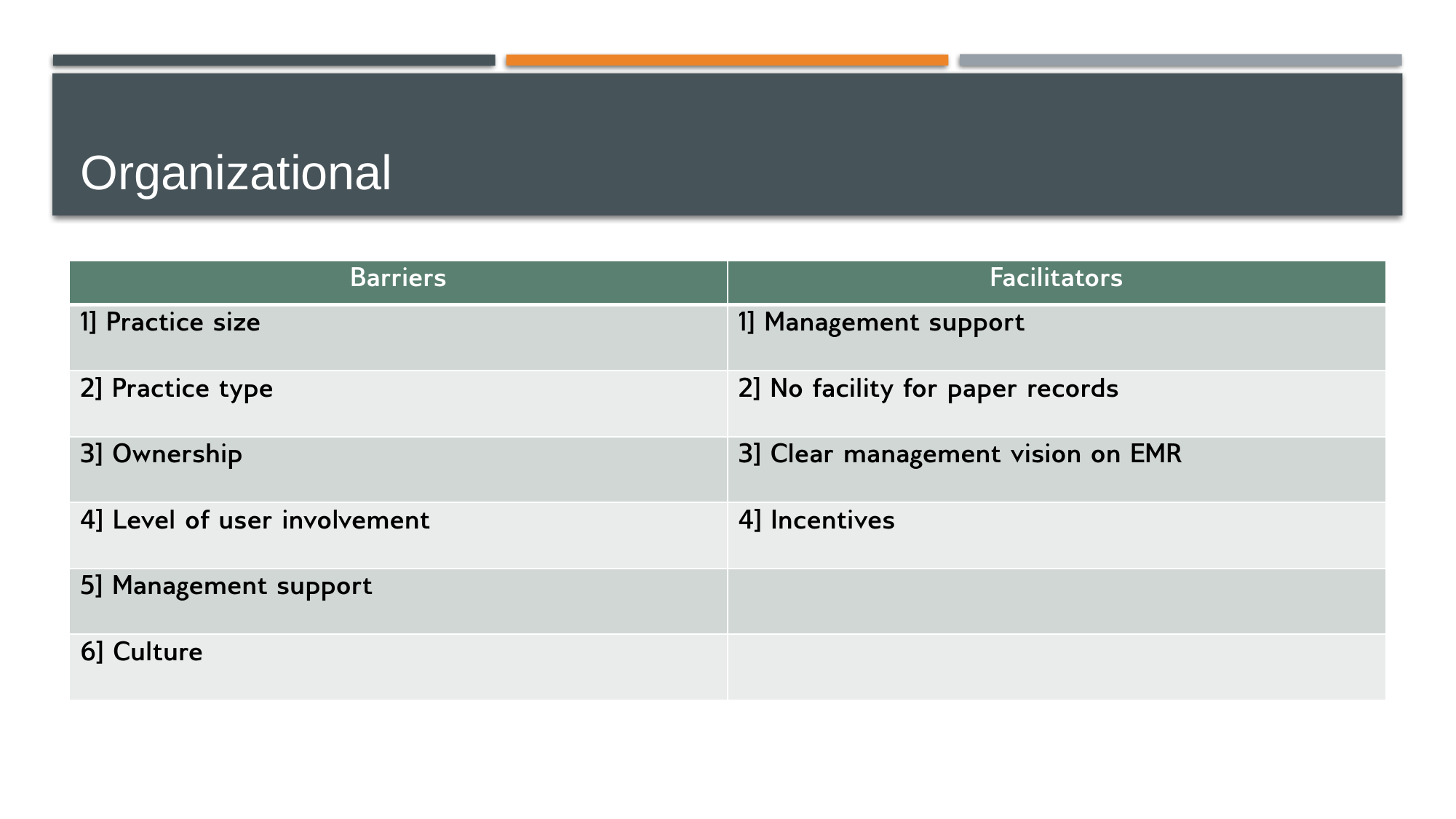

# Organizational
| Barriers | Facilitators |
| --- | --- |
| 1] Practice size | 1] Management support |
| 2] Practice type | 2] No facility for paper records |
| 3] Ownership | 3] Clear management vision on EMR |
| 4] Level of user involvement | 4] Incentives |
| 5] Management support |  |
| 6] Culture |  |